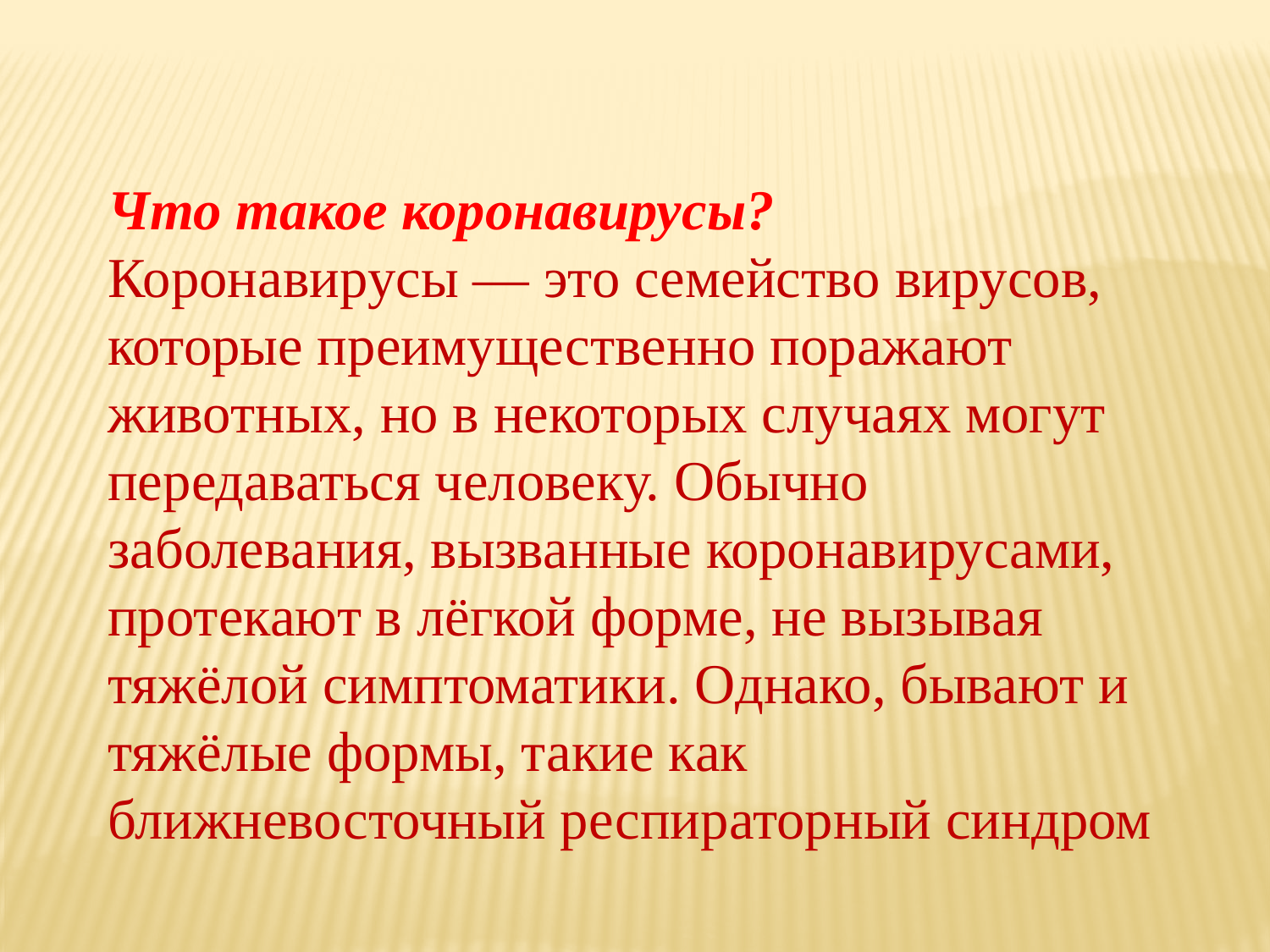

Что такое коронавирусы?
Коронавирусы — это семейство вирусов, которые преимущественно поражают животных, но в некоторых случаях могут передаваться человеку. Обычно заболевания, вызванные коронавирусами, протекают в лёгкой форме, не вызывая тяжёлой симптоматики. Однако, бывают и тяжёлые формы, такие как ближневосточный респираторный синдром